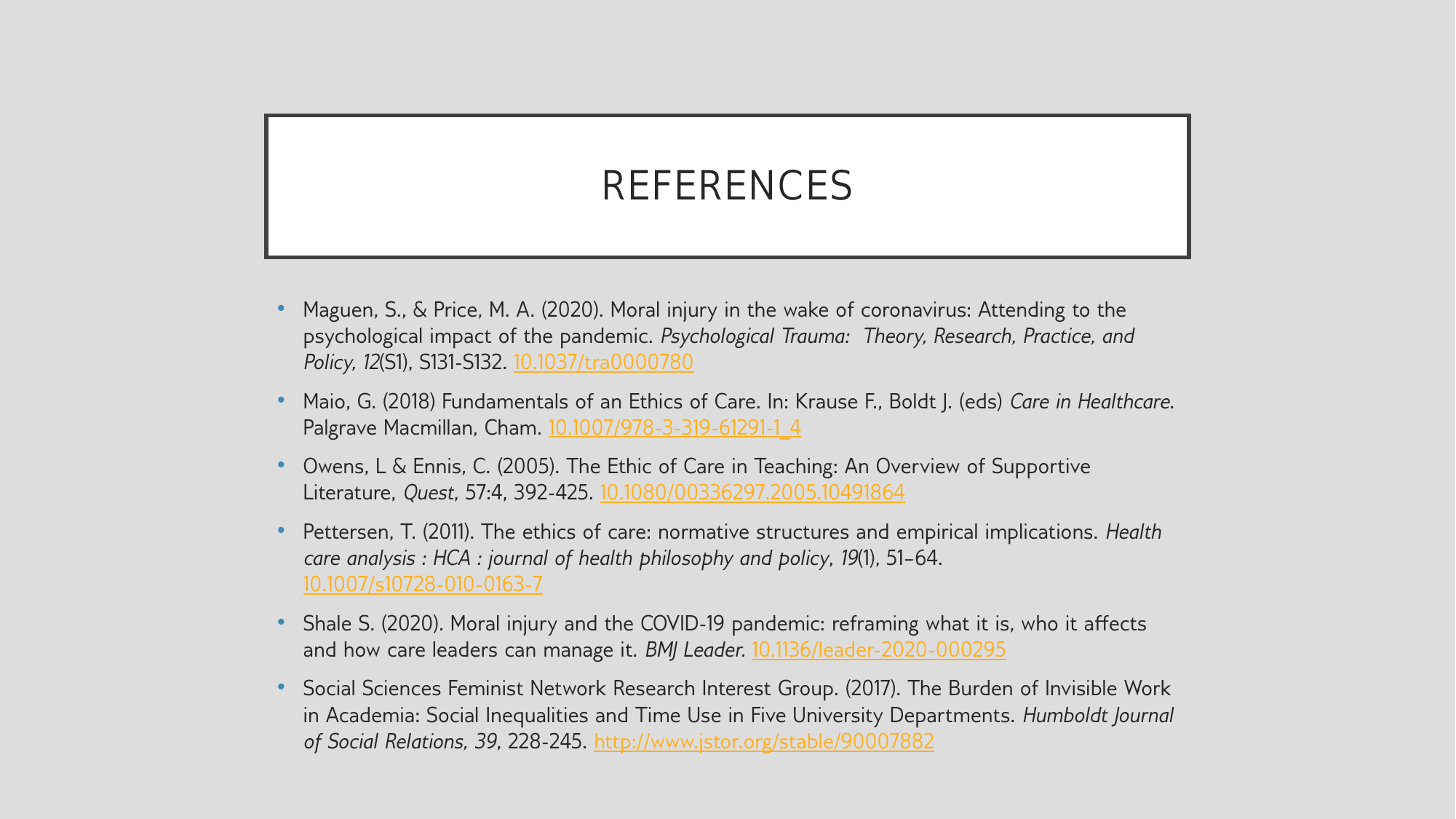

# References
Maguen, S., & Price, M. A. (2020). Moral injury in the wake of coronavirus: Attending to the psychological impact of the pandemic. Psychological Trauma:  Theory, Research, Practice, and Policy, 12(S1), S131-S132. 10.1037/tra0000780
Maio, G. (2018) Fundamentals of an Ethics of Care. In: Krause F., Boldt J. (eds) Care in Healthcare. Palgrave Macmillan, Cham. 10.1007/978-3-319-61291-1_4
Owens, L & Ennis, C. (2005). The Ethic of Care in Teaching: An Overview of Supportive Literature, Quest, 57:4, 392-425. 10.1080/00336297.2005.10491864
Pettersen, T. (2011). The ethics of care: normative structures and empirical implications. Health care analysis : HCA : journal of health philosophy and policy, 19(1), 51–64. 10.1007/s10728-010-0163-7
Shale S. (2020). Moral injury and the COVID-19 pandemic: reframing what it is, who it affects and how care leaders can manage it. BMJ Leader. 10.1136/leader-2020-000295
Social Sciences Feminist Network Research Interest Group. (2017). The Burden of Invisible Work in Academia: Social Inequalities and Time Use in Five University Departments. Humboldt Journal of Social Relations, 39, 228-245. http://www.jstor.org/stable/90007882